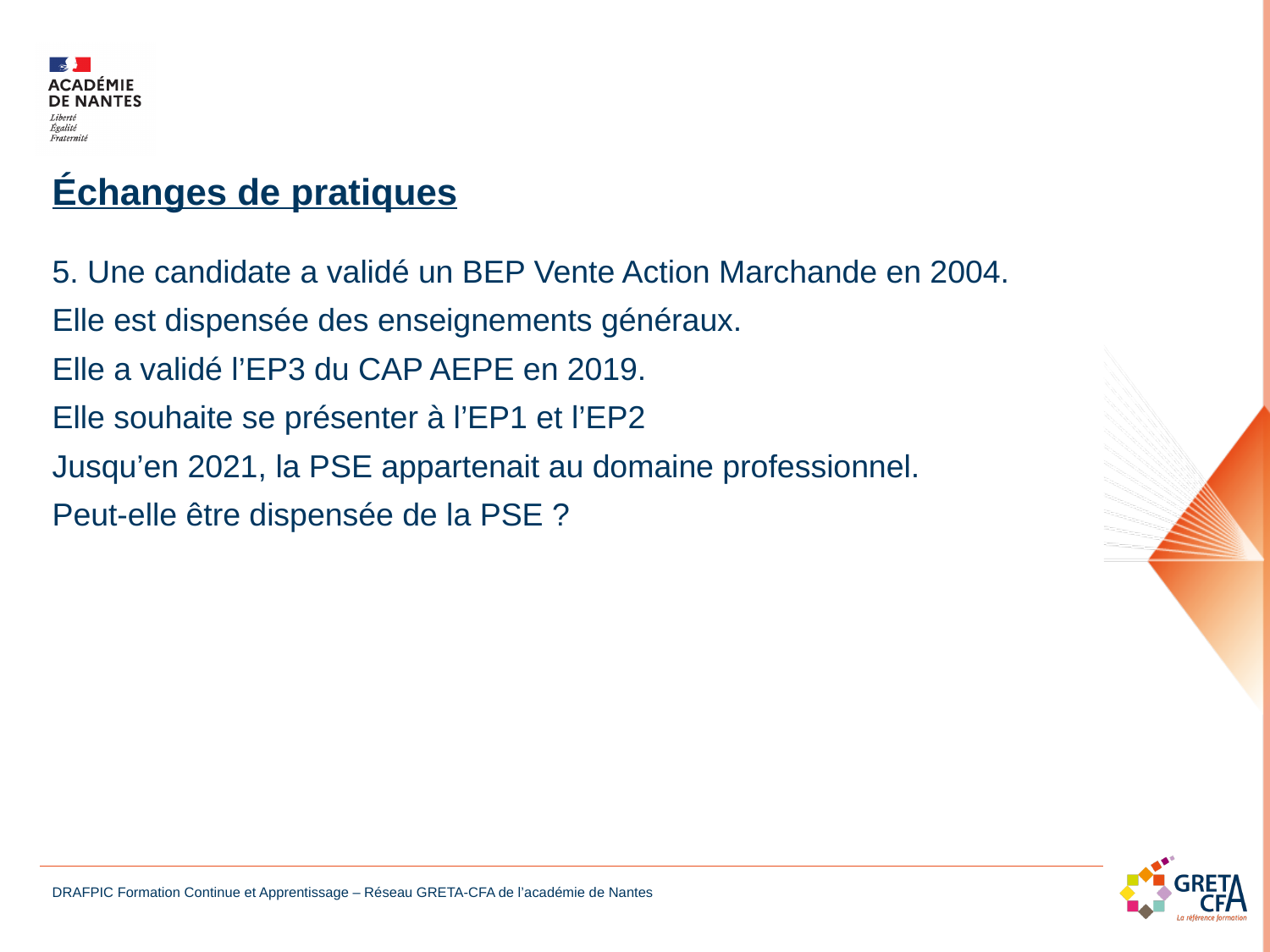

Échanges de pratiques
5. Une candidate a validé un BEP Vente Action Marchande en 2004.
Elle est dispensée des enseignements généraux.
Elle a validé l’EP3 du CAP AEPE en 2019.
Elle souhaite se présenter à l’EP1 et l’EP2
Jusqu’en 2021, la PSE appartenait au domaine professionnel.
Peut-elle être dispensée de la PSE ?